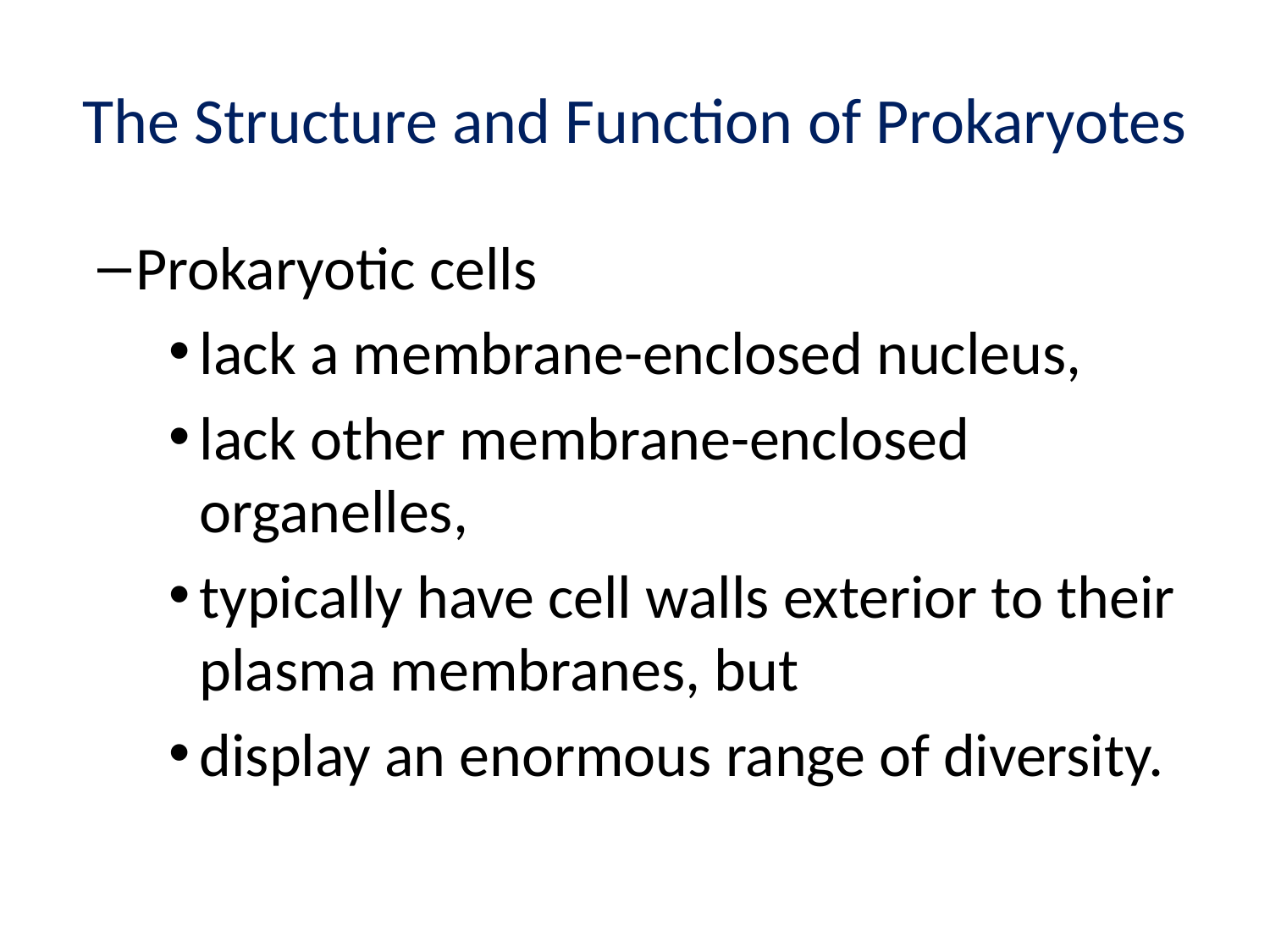

# The Structure and Function of Prokaryotes
Prokaryotic cells
lack a membrane-enclosed nucleus,
lack other membrane-enclosed organelles,
typically have cell walls exterior to their plasma membranes, but
display an enormous range of diversity.